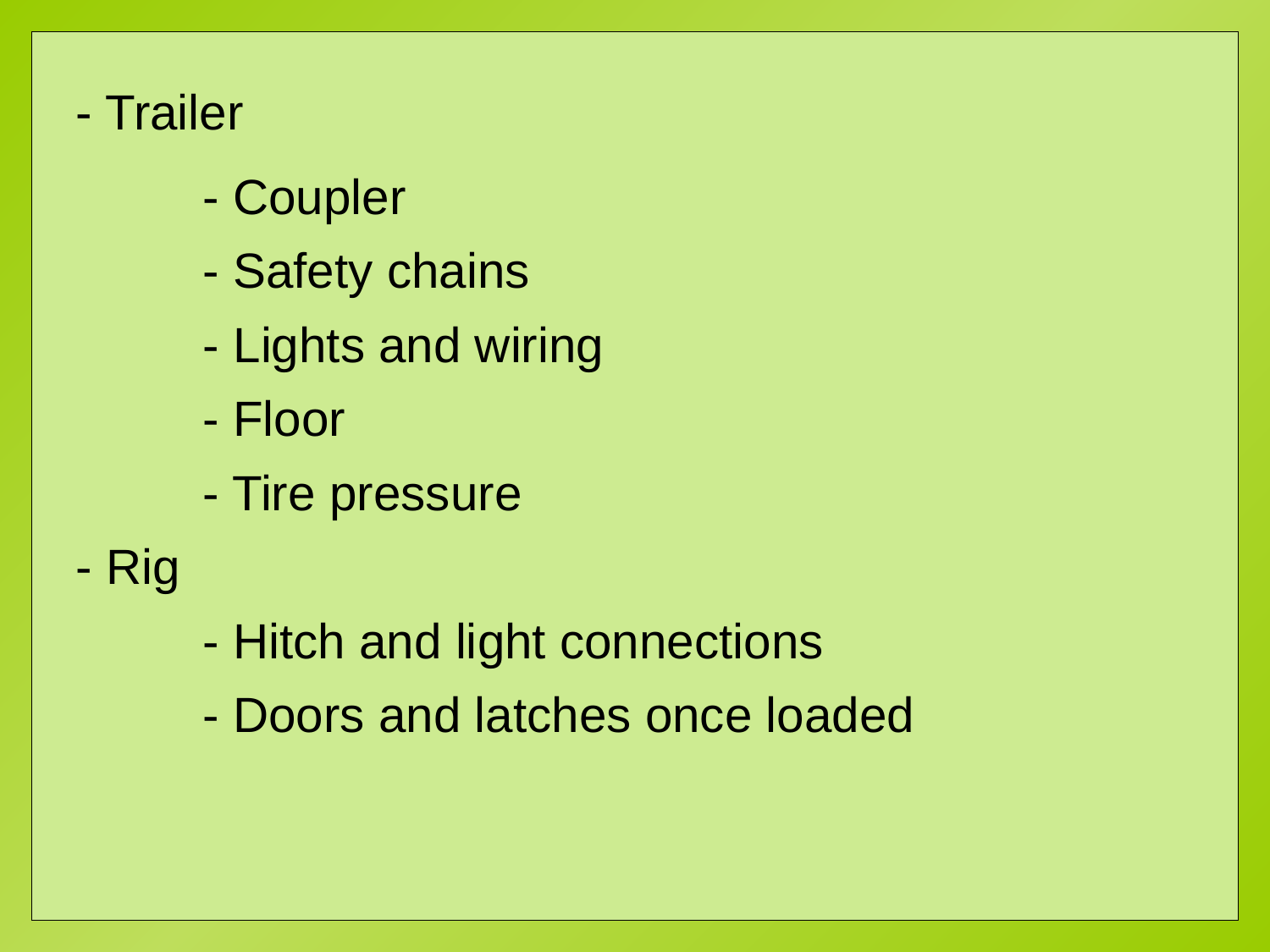

- Trailer
	- Coupler
	- Safety chains
	- Lights and wiring
	- Floor
	- Tire pressure
- Rig
	- Hitch and light connections
	- Doors and latches once loaded